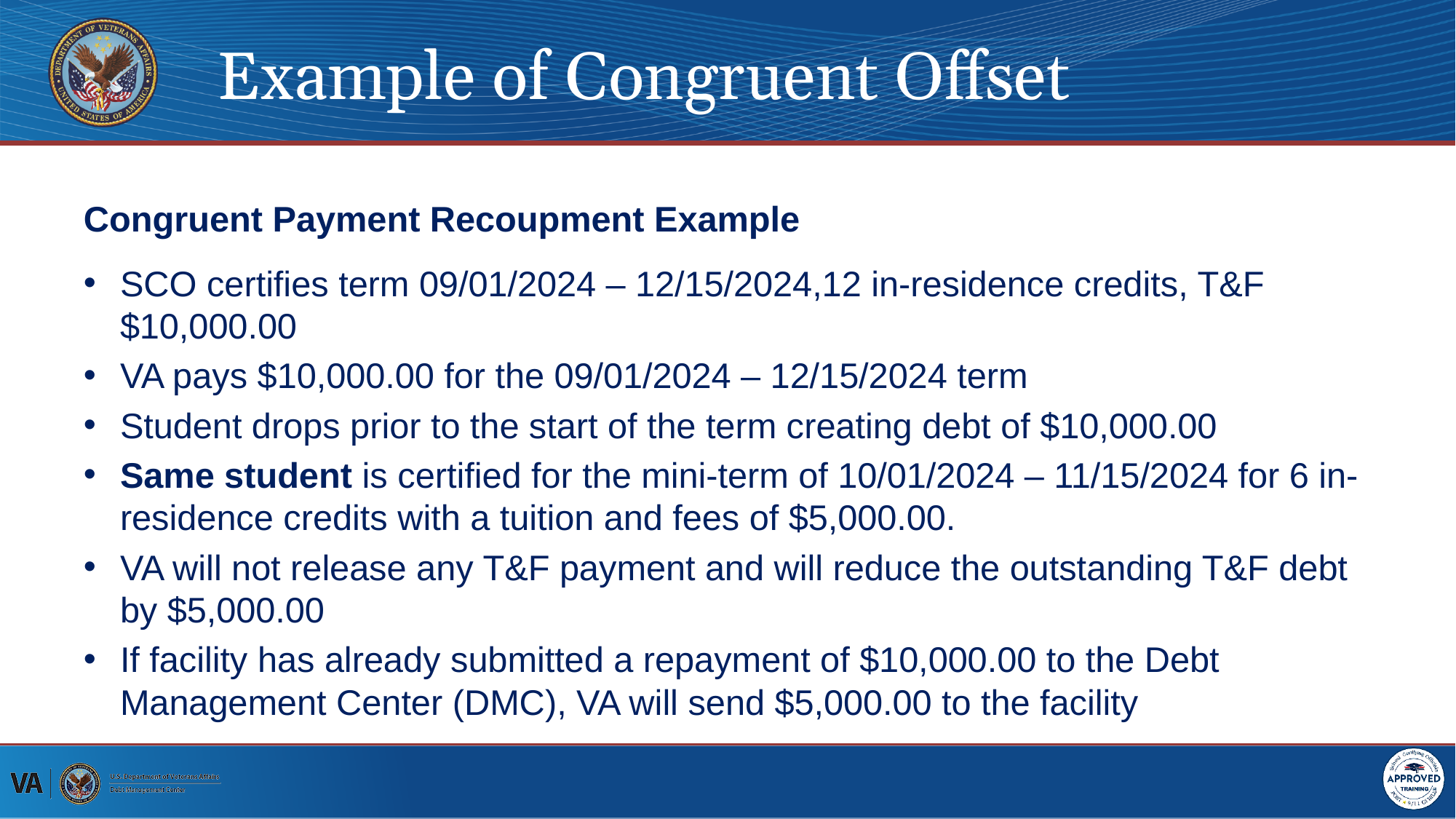

# Example of Congruent Offset
Congruent Payment Recoupment Example

SCO certifies term 09/01/2024 – 12/15/2024,12 in-residence credits, T&F $10,000.00
VA pays $10,000.00 for the 09/01/2024 – 12/15/2024 term
Student drops prior to the start of the term creating debt of $10,000.00
Same student is certified for the mini-term of 10/01/2024 – 11/15/2024 for 6 in-residence credits with a tuition and fees of $5,000.00.
VA will not release any T&F payment and will reduce the outstanding T&F debt by $5,000.00
If facility has already submitted a repayment of $10,000.00 to the Debt Management Center (DMC), VA will send $5,000.00 to the facility